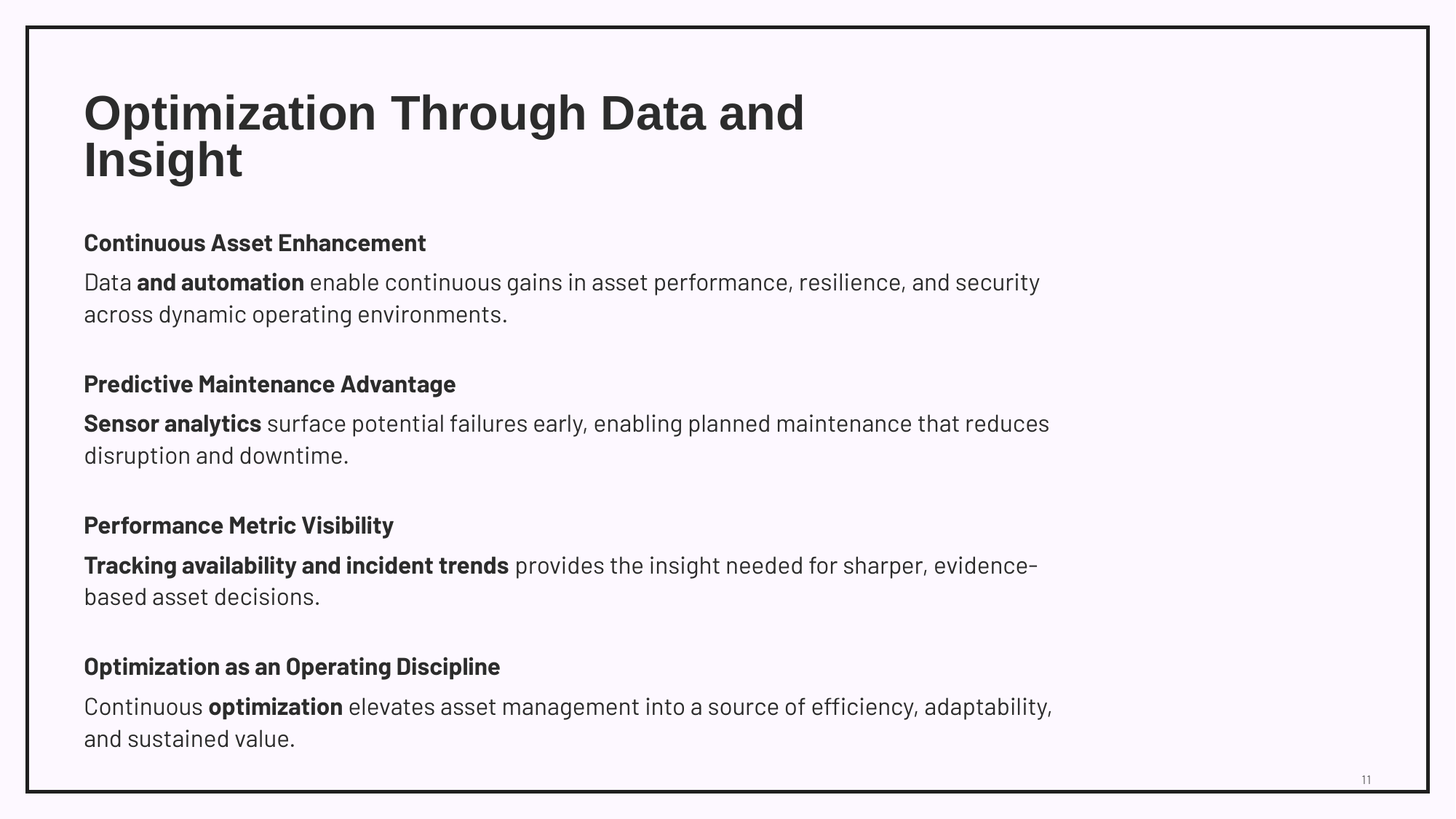

# Optimization Through Data and Insight
Continuous Asset Enhancement
Data and automation enable continuous gains in asset performance, resilience, and security across dynamic operating environments.
Predictive Maintenance Advantage
Sensor analytics surface potential failures early, enabling planned maintenance that reduces disruption and downtime.
Performance Metric Visibility
Tracking availability and incident trends provides the insight needed for sharper, evidence-based asset decisions.
Optimization as an Operating Discipline
Continuous optimization elevates asset management into a source of efficiency, adaptability, and sustained value.
11